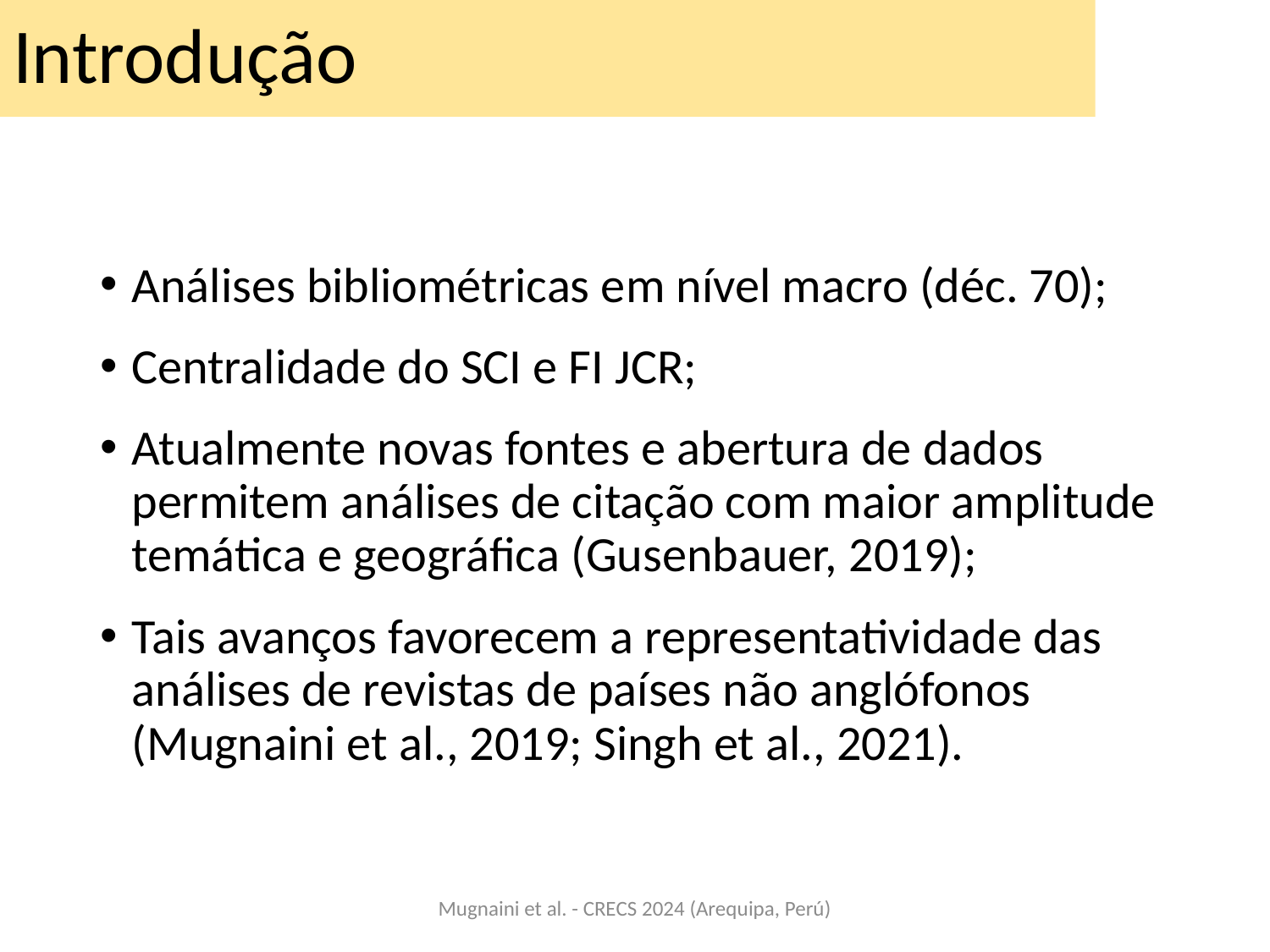

Introdução
Análises bibliométricas em nível macro (déc. 70);
Centralidade do SCI e FI JCR;
Atualmente novas fontes e abertura de dados permitem análises de citação com maior amplitude temática e geográfica (Gusenbauer, 2019);
Tais avanços favorecem a representatividade das análises de revistas de países não anglófonos (Mugnaini et al., 2019; Singh et al., 2021).

Mugnaini et al. - CRECS 2024 (Arequipa, Perú)